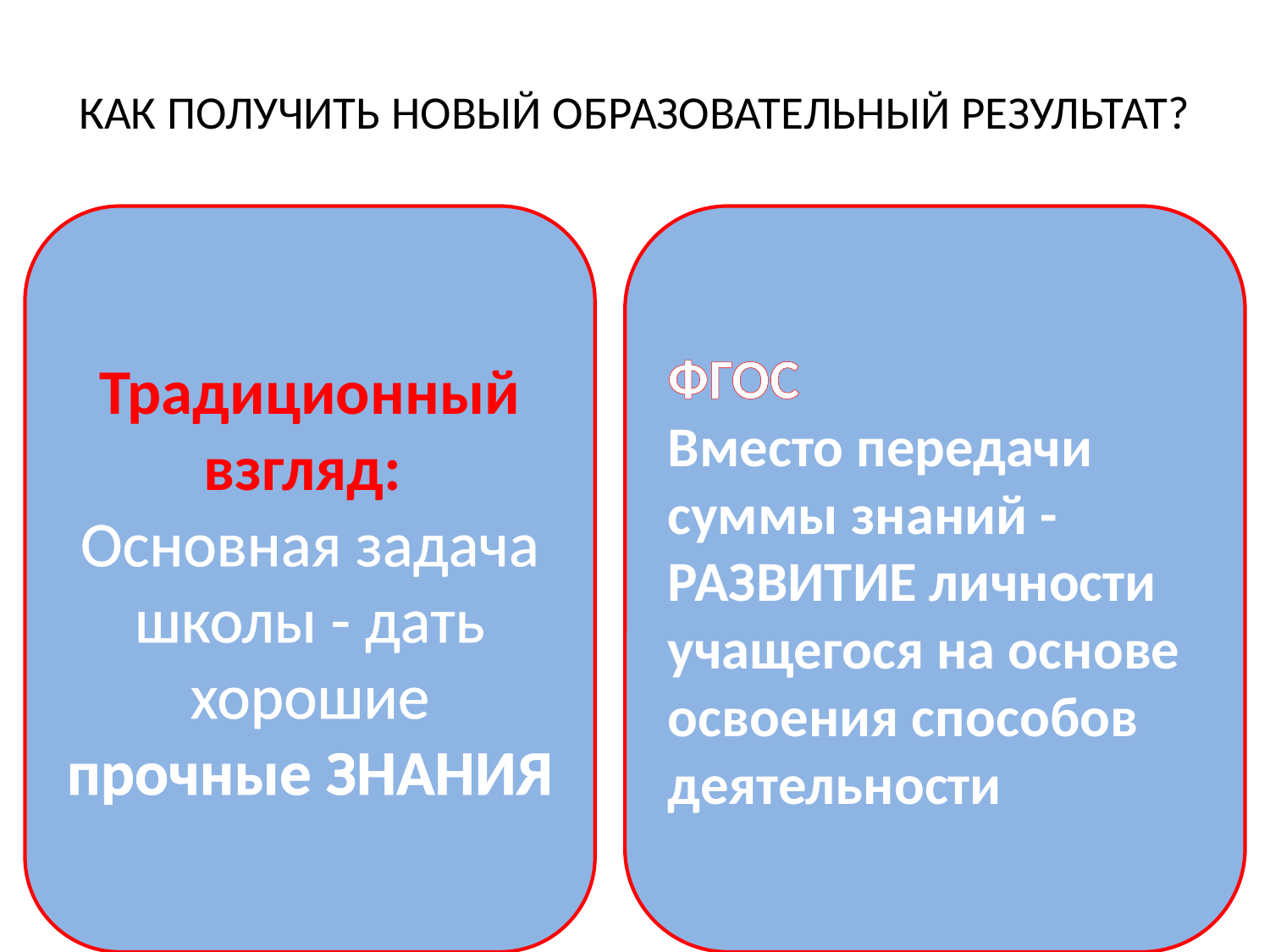

# КАК ПОЛУЧИТЬ НОВЫЙ ОБРАЗОВАТЕЛЬНЫЙ РЕЗУЛЬТАТ?
Традиционный взгляд:
Основная задача школы - дать хорошие прочные ЗНАНИЯ
ФГОС
Вместо передачи суммы знаний - РАЗВИТИЕ личности учащегося на основе освоения способов деятельности